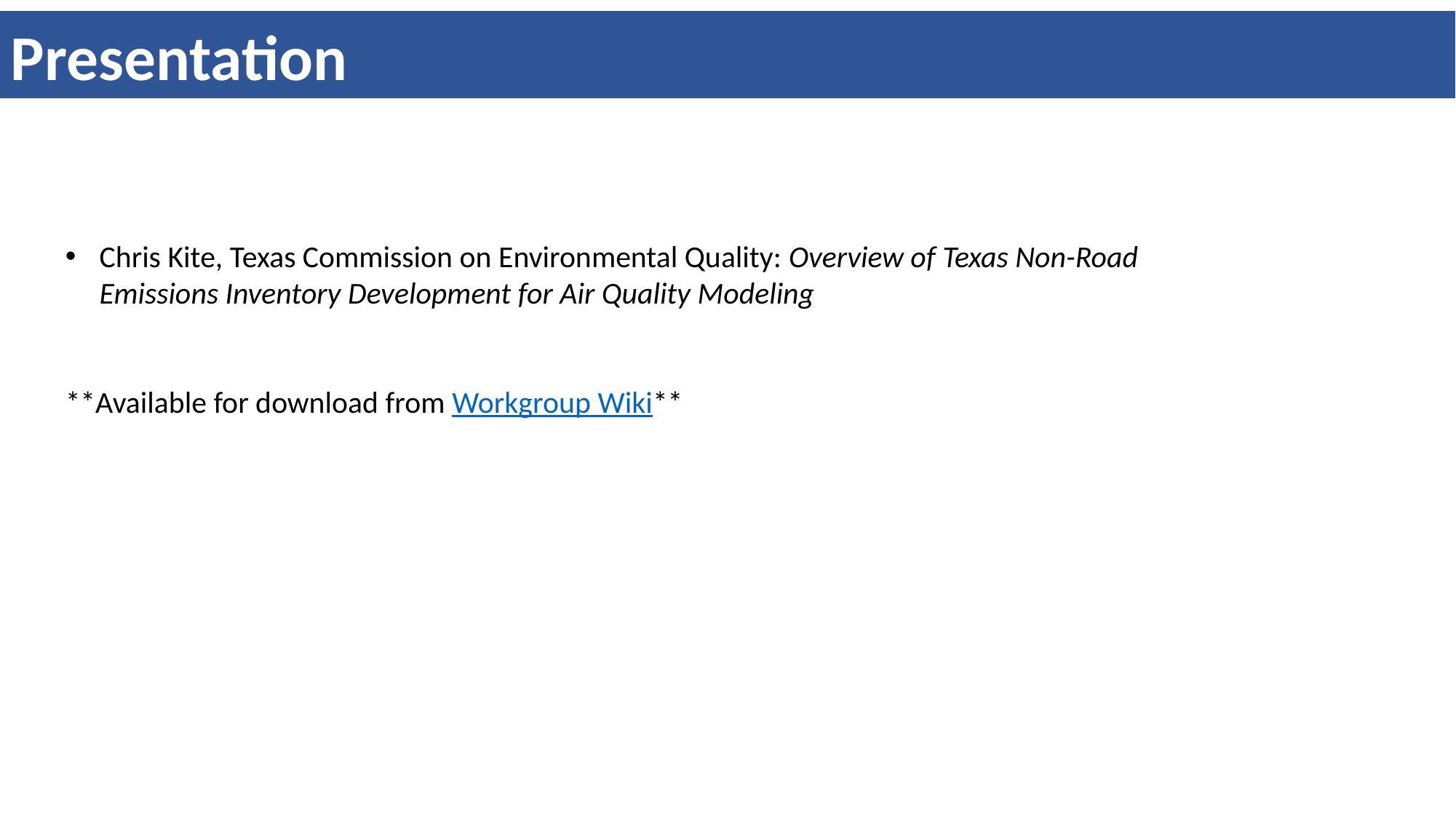

Presentation
Chris Kite, Texas Commission on Environmental Quality: Overview of Texas Non-Road Emissions Inventory Development for Air Quality Modeling

**Available for download from Workgroup Wiki**